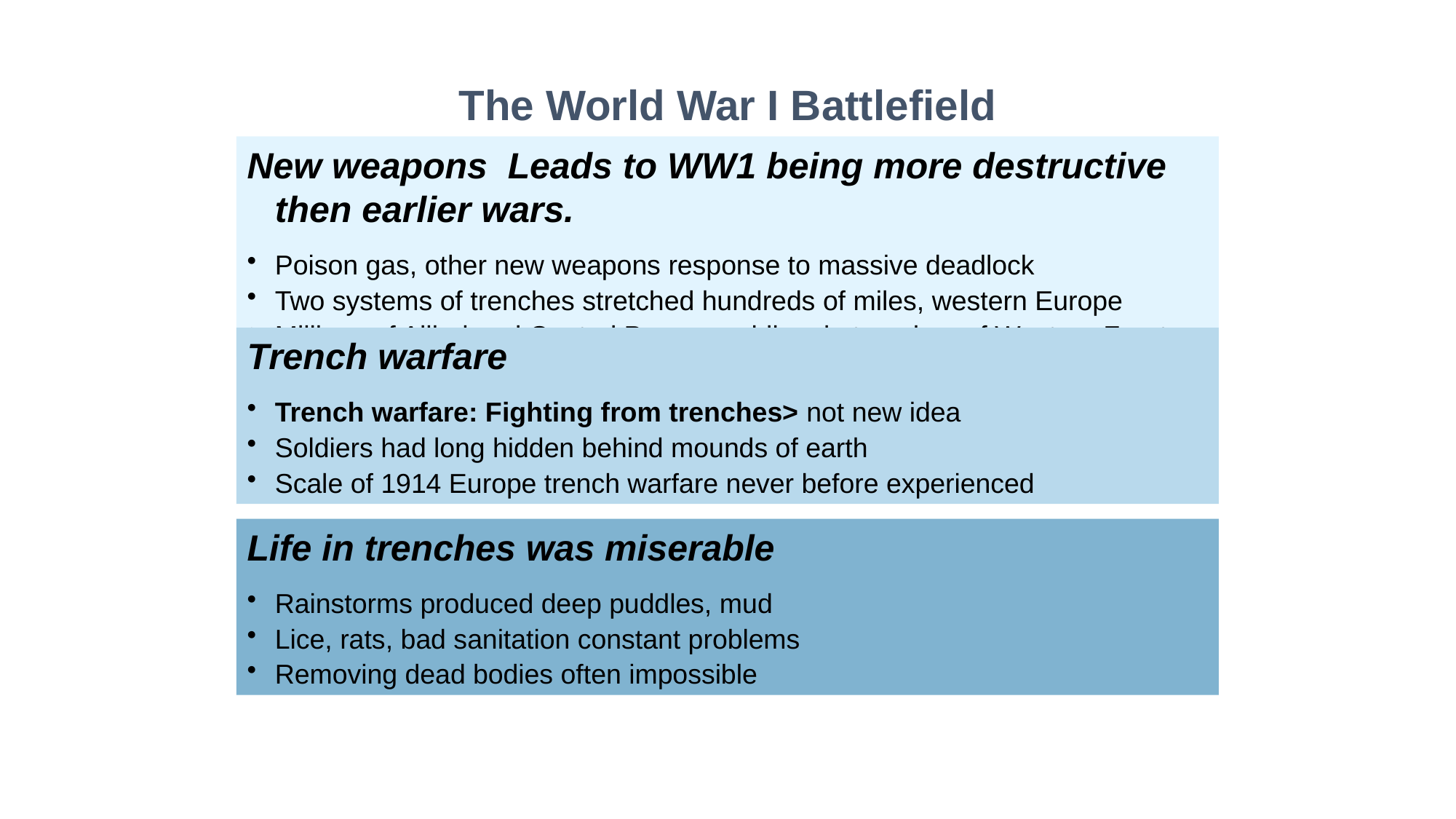

The World War I Battlefield
New weapons  Leads to WW1 being more destructive then earlier wars.
Poison gas, other new weapons response to massive deadlock
Two systems of trenches stretched hundreds of miles, western Europe
Millions of Allied and Central Powers soldiers in trenches of Western Front
Trench warfare
Trench warfare: Fighting from trenches> not new idea
Soldiers had long hidden behind mounds of earth
Scale of 1914 Europe trench warfare never before experienced
Life in trenches was miserable
Rainstorms produced deep puddles, mud
Lice, rats, bad sanitation constant problems
Removing dead bodies often impossible